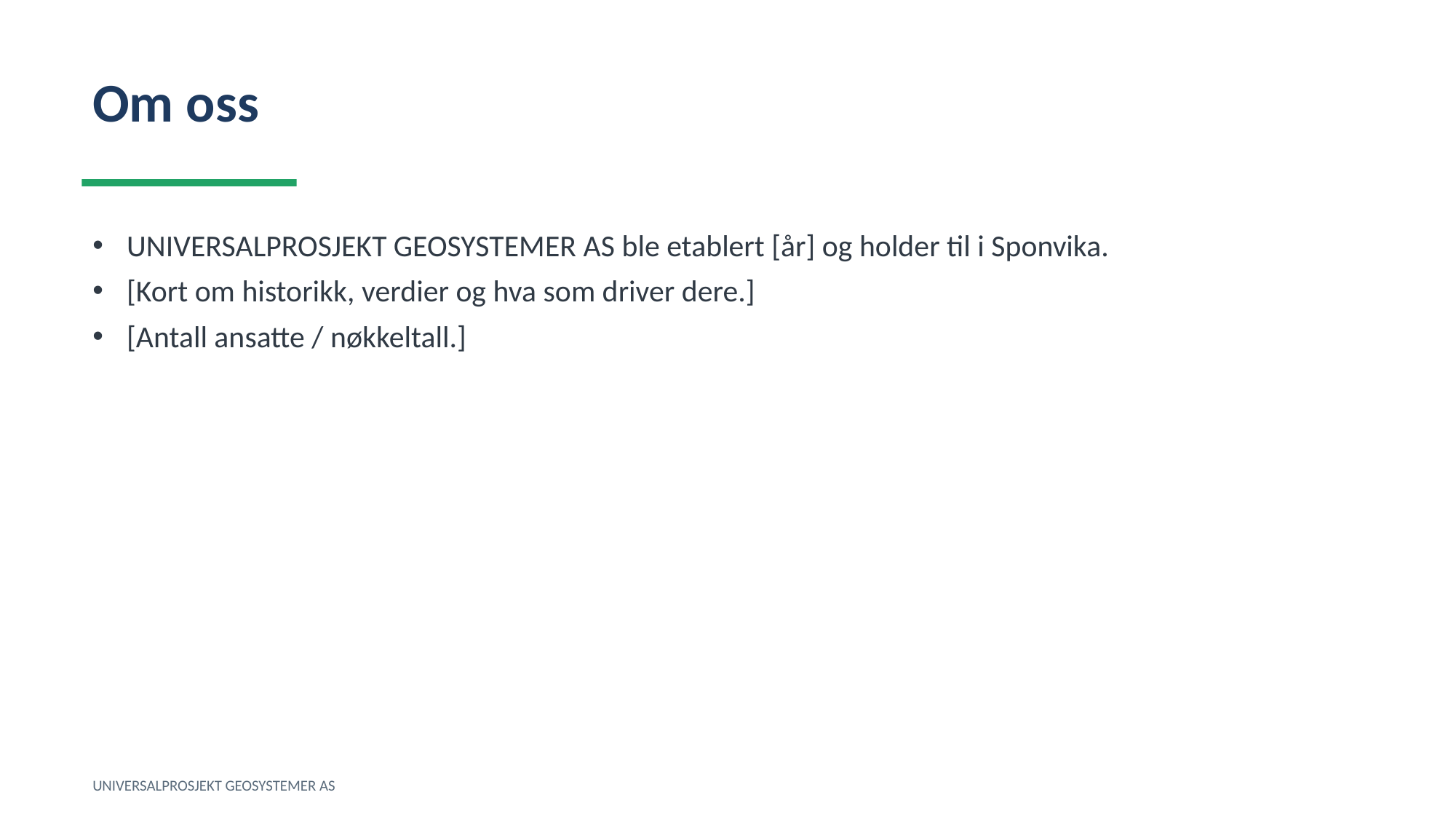

Om oss

UNIVERSALPROSJEKT GEOSYSTEMER AS ble etablert [år] og holder til i Sponvika.
[Kort om historikk, verdier og hva som driver dere.]
[Antall ansatte / nøkkeltall.]
UNIVERSALPROSJEKT GEOSYSTEMER AS